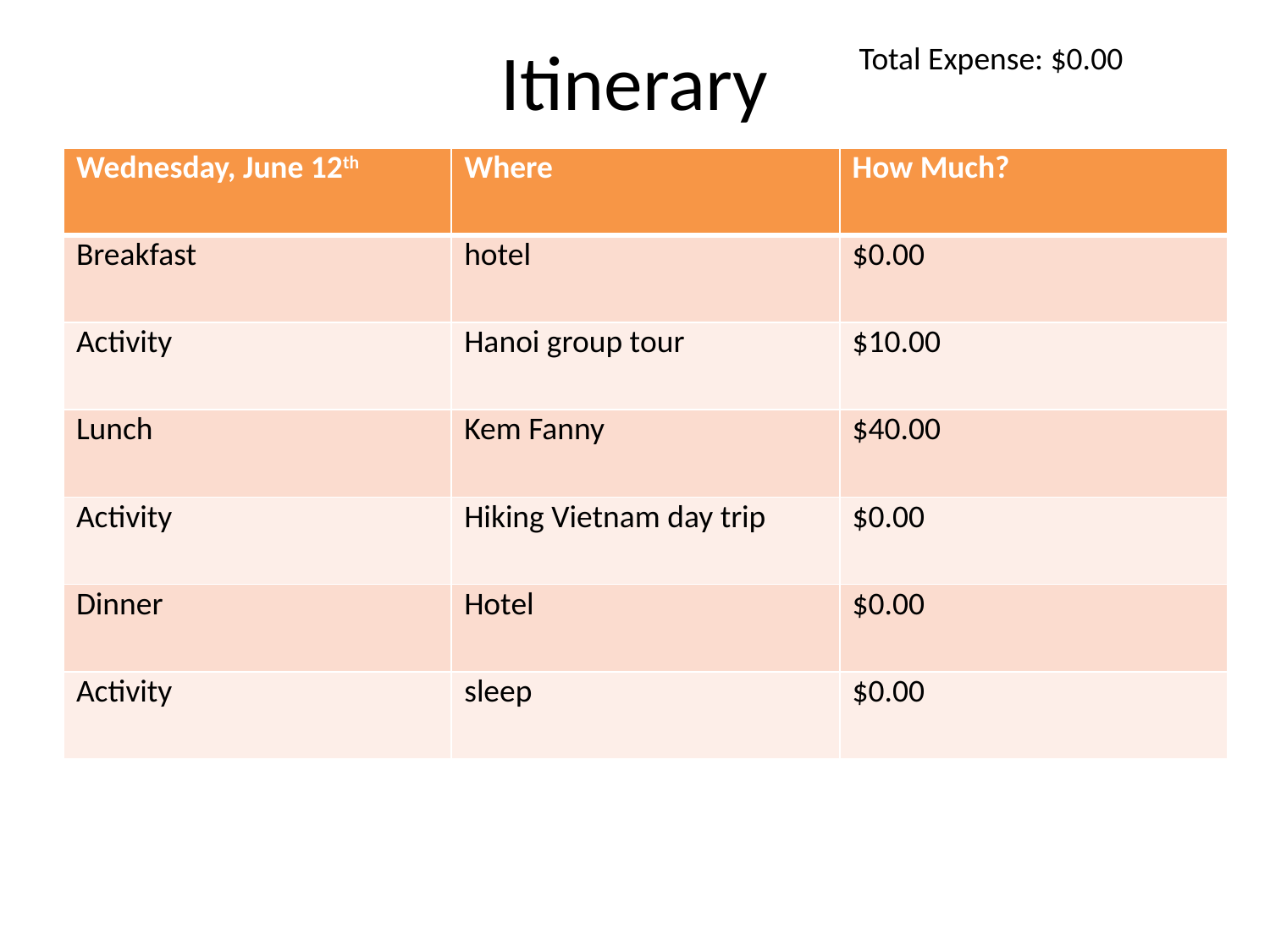

# Itinerary
Total Expense: $0.00
| Wednesday, June 12th | Where | How Much? |
| --- | --- | --- |
| Breakfast | hotel | $0.00 |
| Activity | Hanoi group tour | $10.00 |
| Lunch | Kem Fanny | $40.00 |
| Activity | Hiking Vietnam day trip | $0.00 |
| Dinner | Hotel | $0.00 |
| Activity | sleep | $0.00 |